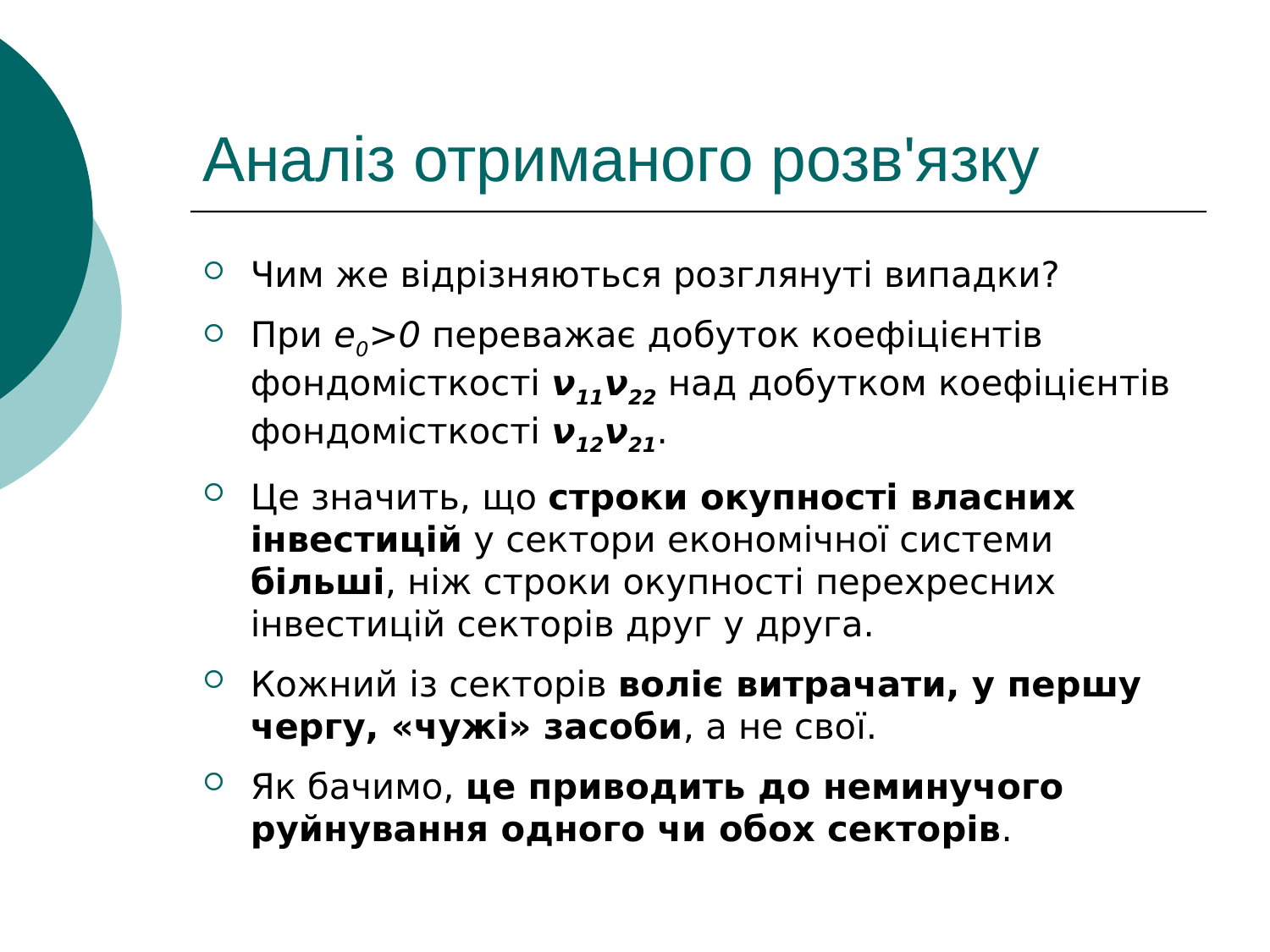

# Аналіз отриманого розв'язку
Чим же відрізняються розглянуті випадки?
При e0>0 переважає добуток коефіцієнтів фондомісткості ν11ν22 над добутком коефіцієнтів фондомісткості ν12ν21.
Це значить, що строки окупності власних інвестицій у сектори економічної системи більші, ніж строки окупності перехресних інвестицій секторів друг у друга.
Кожний із секторів воліє витрачати, у першу чергу, «чужі» засоби, а не свої.
Як бачимо, це приводить до неминучого руйнування одного чи обох секторів.